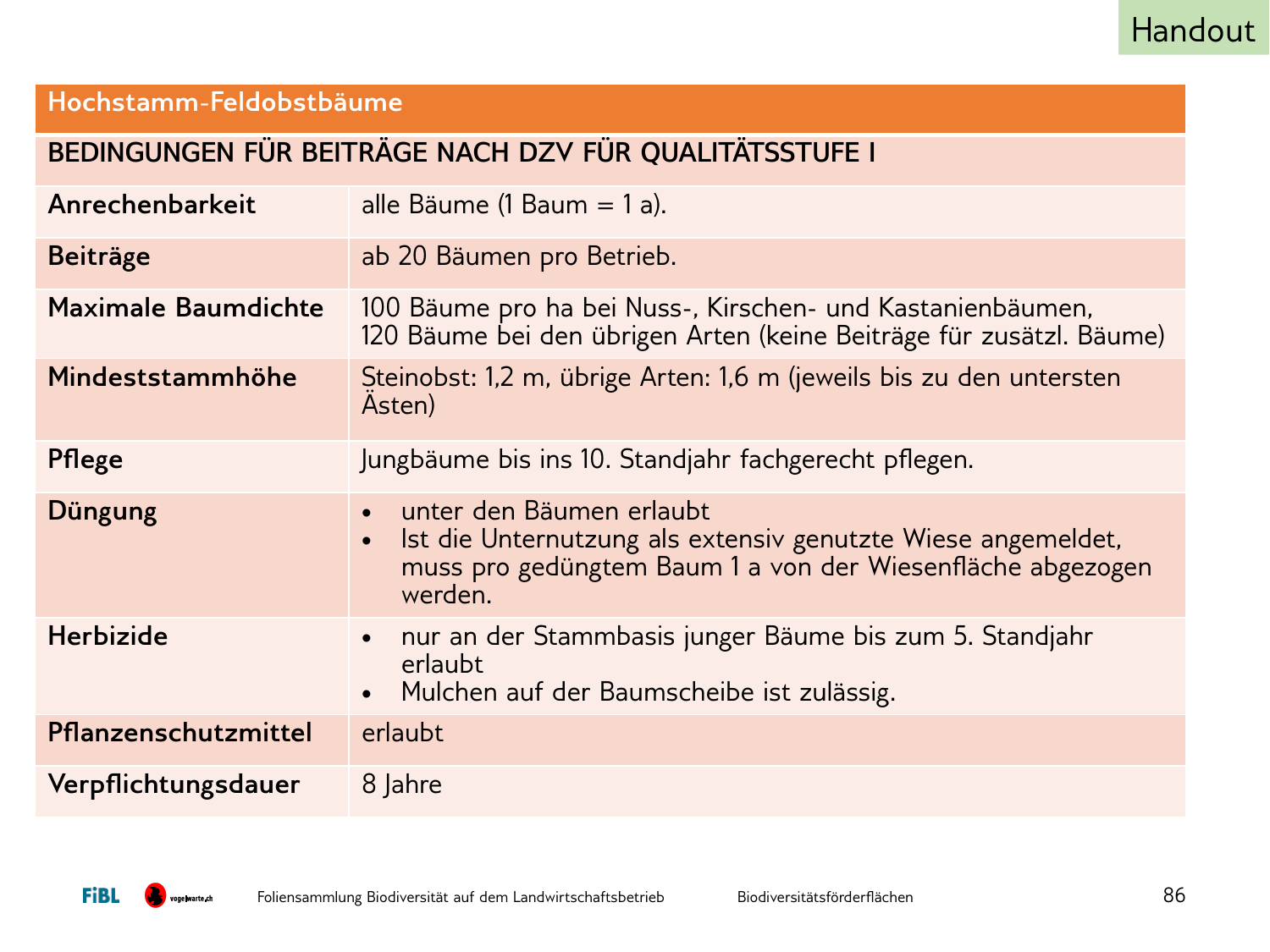

Handout
| Hochstamm-Feldobstbäume |  |
| --- | --- |
| BEDINGUNGEN FÜR BEITRÄGE NACH DZV FÜR QUALITÄTSSTUFE I |  |
| Anrechenbarkeit | alle Bäume (1 Baum = 1 a). |
| Beiträge | ab 20 Bäumen pro Betrieb. |
| Maximale Baumdichte | 100 Bäume pro ha bei Nuss-, Kirschen- und Kastanienbäumen, 120 Bäume bei den übrigen Arten (keine Beiträge für zusätzl. Bäume) |
| Mindeststammhöhe | Steinobst: 1,2 m, übrige Arten: 1,6 m (jeweils bis zu den untersten Ästen) |
| Pflege | Jungbäume bis ins 10. Standjahr fachgerecht pflegen. |
| Düngung | unter den Bäumen erlaubt Ist die Unternutzung als extensiv genutzte Wiese angemeldet, muss pro gedüngtem Baum 1 a von der Wiesenfläche abgezogen werden. |
| Herbizide | nur an der Stammbasis junger Bäume bis zum 5. Standjahr erlaubt Mulchen auf der Baumscheibe ist zulässig. |
| Pflanzenschutzmittel | erlaubt |
| Verpflichtungsdauer | 8 Jahre |
86